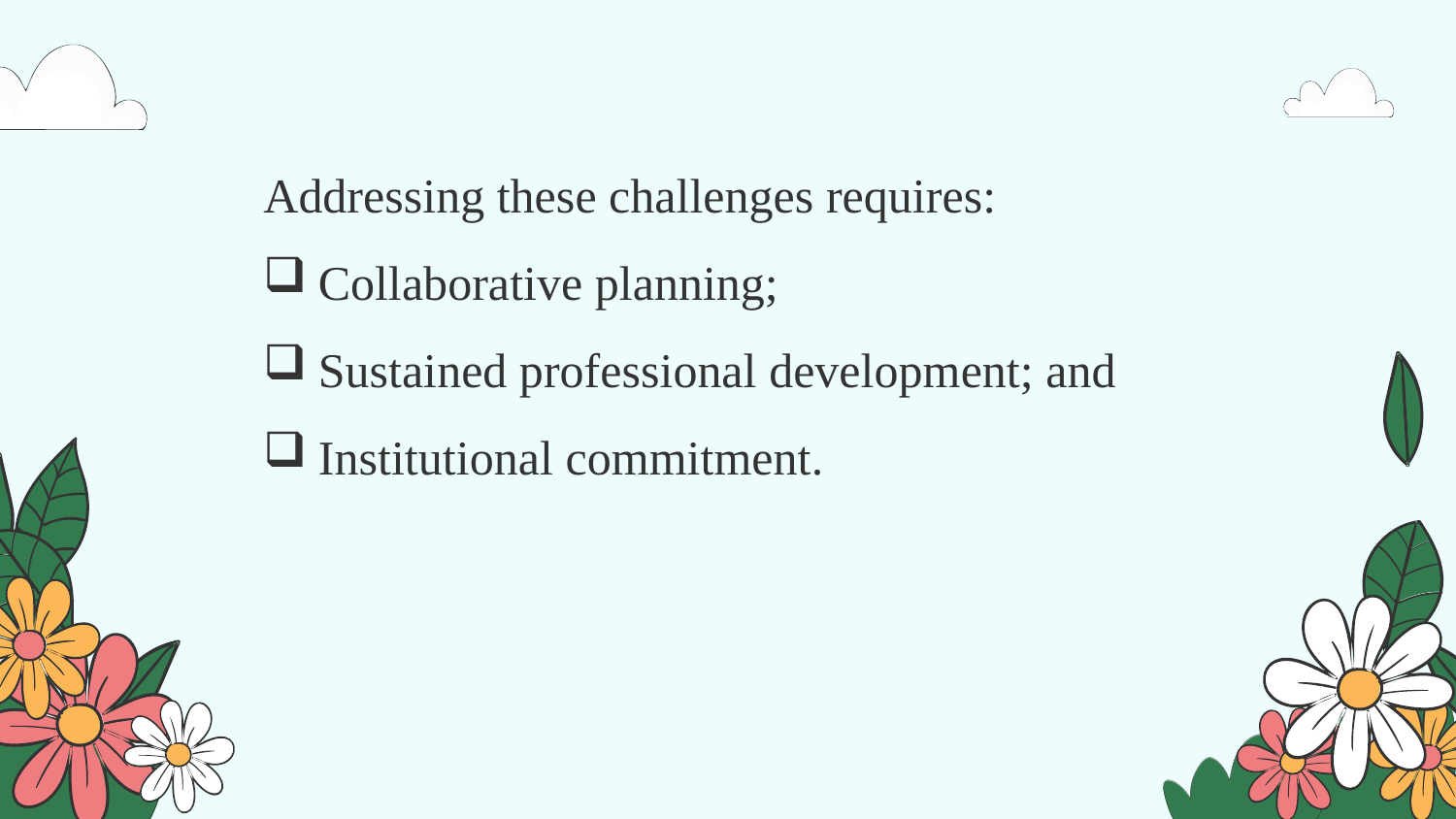

Addressing these challenges requires:
Collaborative planning;
Sustained professional development; and
Institutional commitment.